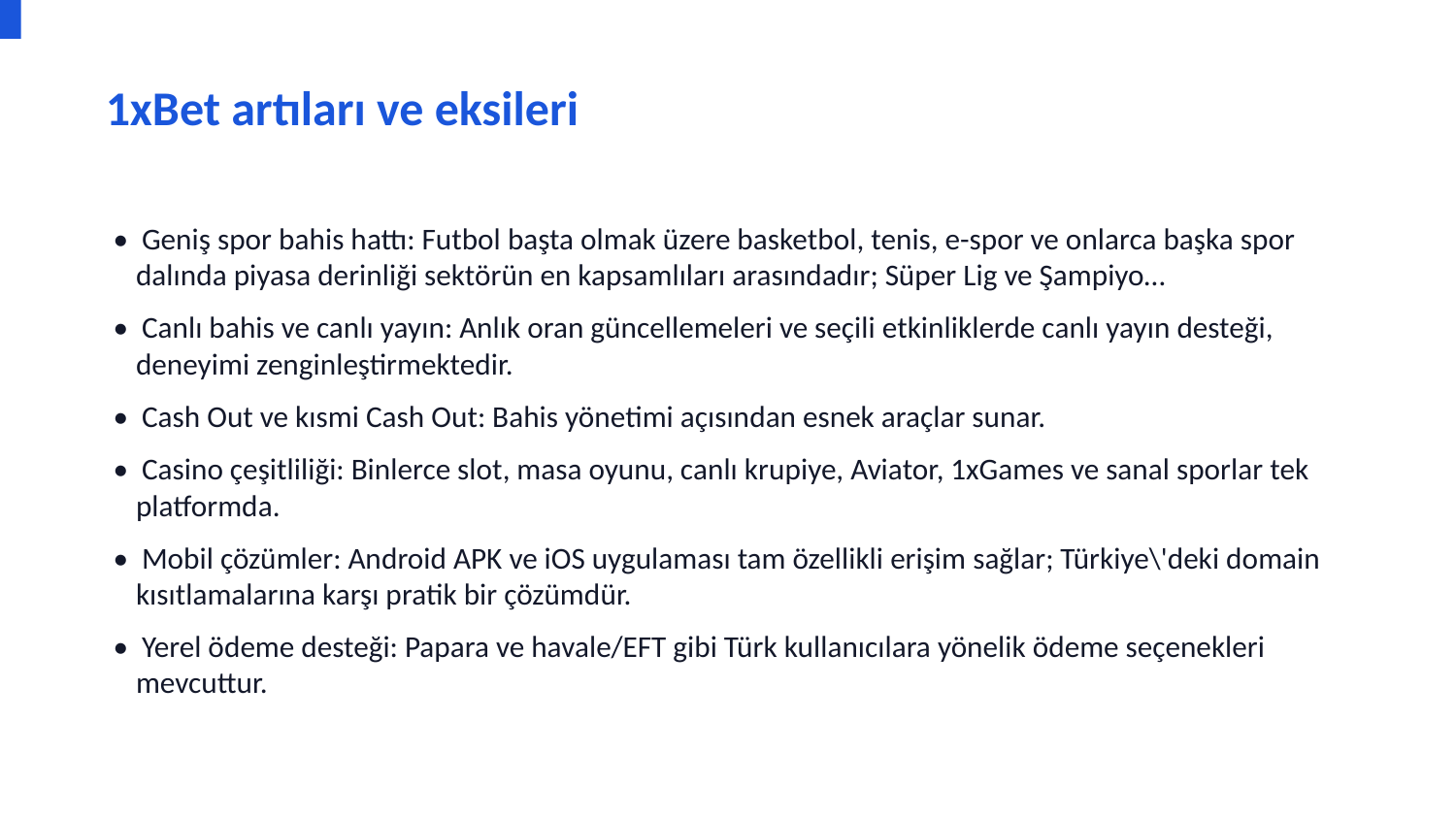

1xBet artıları ve eksileri
•  Geniş spor bahis hattı: Futbol başta olmak üzere basketbol, tenis, e-spor ve onlarca başka spor dalında piyasa derinliği sektörün en kapsamlıları arasındadır; Süper Lig ve Şampiyo…
•  Canlı bahis ve canlı yayın: Anlık oran güncellemeleri ve seçili etkinliklerde canlı yayın desteği, deneyimi zenginleştirmektedir.
•  Cash Out ve kısmi Cash Out: Bahis yönetimi açısından esnek araçlar sunar.
•  Casino çeşitliliği: Binlerce slot, masa oyunu, canlı krupiye, Aviator, 1xGames ve sanal sporlar tek platformda.
•  Mobil çözümler: Android APK ve iOS uygulaması tam özellikli erişim sağlar; Türkiye\'deki domain kısıtlamalarına karşı pratik bir çözümdür.
•  Yerel ödeme desteği: Papara ve havale/EFT gibi Türk kullanıcılara yönelik ödeme seçenekleri mevcuttur.